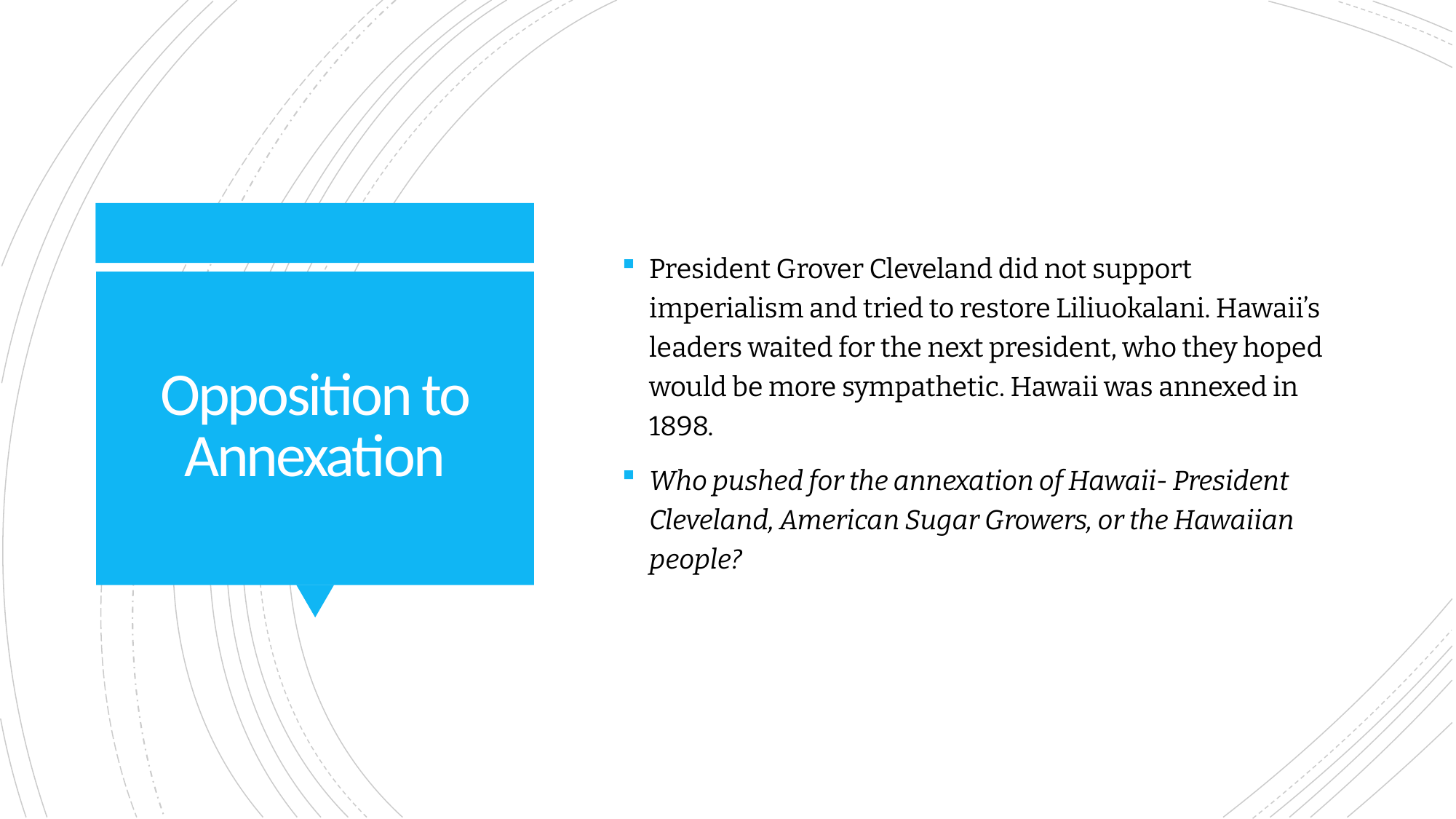

President Grover Cleveland did not support imperialism and tried to restore Liliuokalani. Hawaii’s leaders waited for the next president, who they hoped would be more sympathetic. Hawaii was annexed in 1898.
Who pushed for the annexation of Hawaii- President Cleveland, American Sugar Growers, or the Hawaiian people?
# Opposition to Annexation